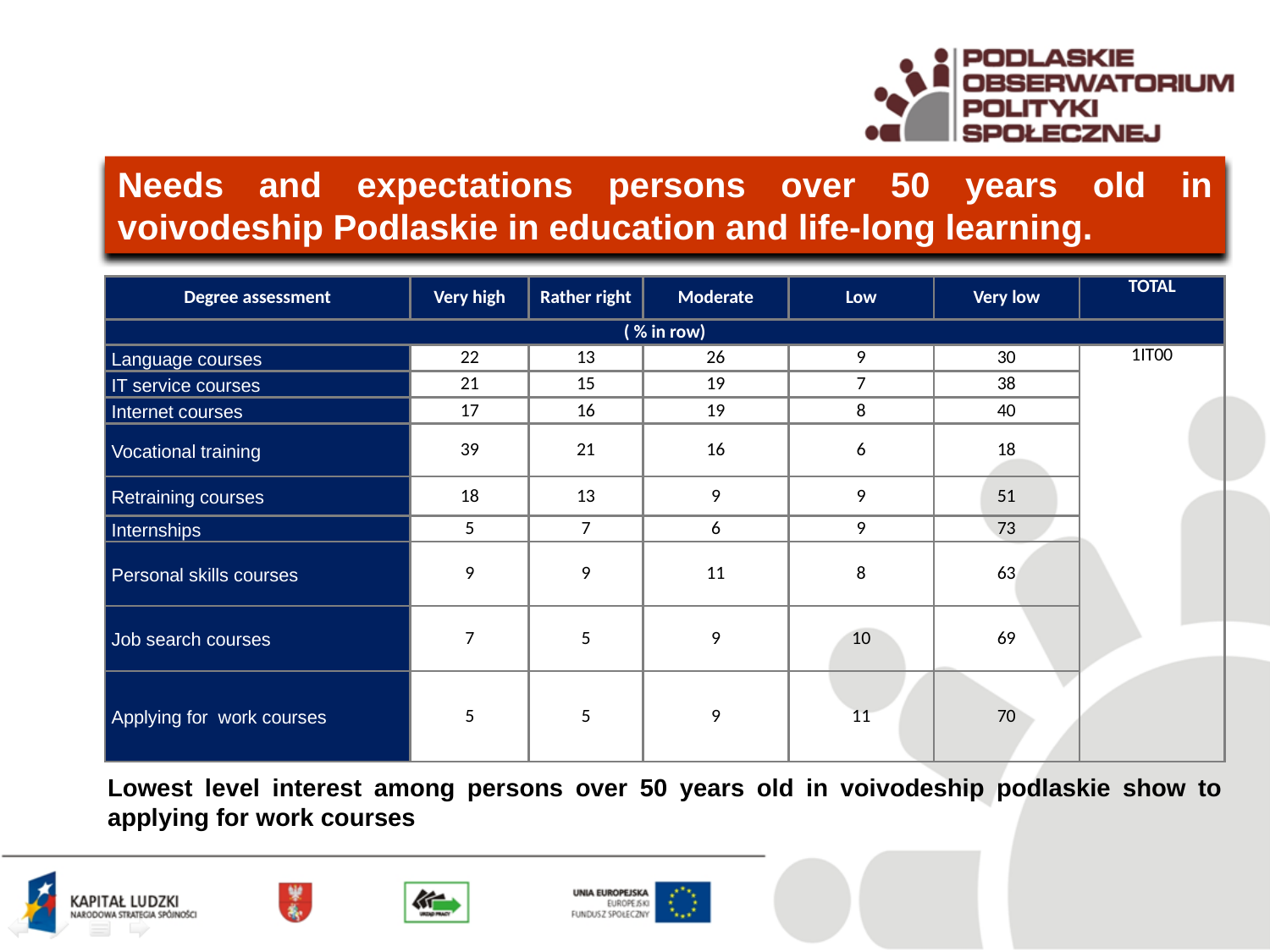

Needs and expectations persons over 50 years old in voivodeship Podlaskie in education and life-long learning.
| Degree assessment | Very high | Rather right | Moderate | Low | Very low | TOTAL |
| --- | --- | --- | --- | --- | --- | --- |
| ( % in row) |  |  |  |  |  |  |
| Language courses | 22 | 13 | 26 | 9 | 30 | 1IT00 |
| IT service courses | 21 | 15 | 19 | 7 | 38 |  |
| Internet courses | 17 | 16 | 19 | 8 | 40 |  |
| Vocational training | 39 | 21 | 16 | 6 | 18 |  |
| Retraining courses | 18 | 13 | 9 | 9 | 51 |  |
| Internships | 5 | 7 | 6 | 9 | 73 |  |
| Personal skills courses | 9 | 9 | 11 | 8 | 63 |  |
| Job search courses | 7 | 5 | 9 | 10 | 69 |  |
| Applying for work courses | 5 | 5 | 9 | 11 | 70 |  |
Lowest level interest among persons over 50 years old in voivodeship podlaskie show to applying for work courses